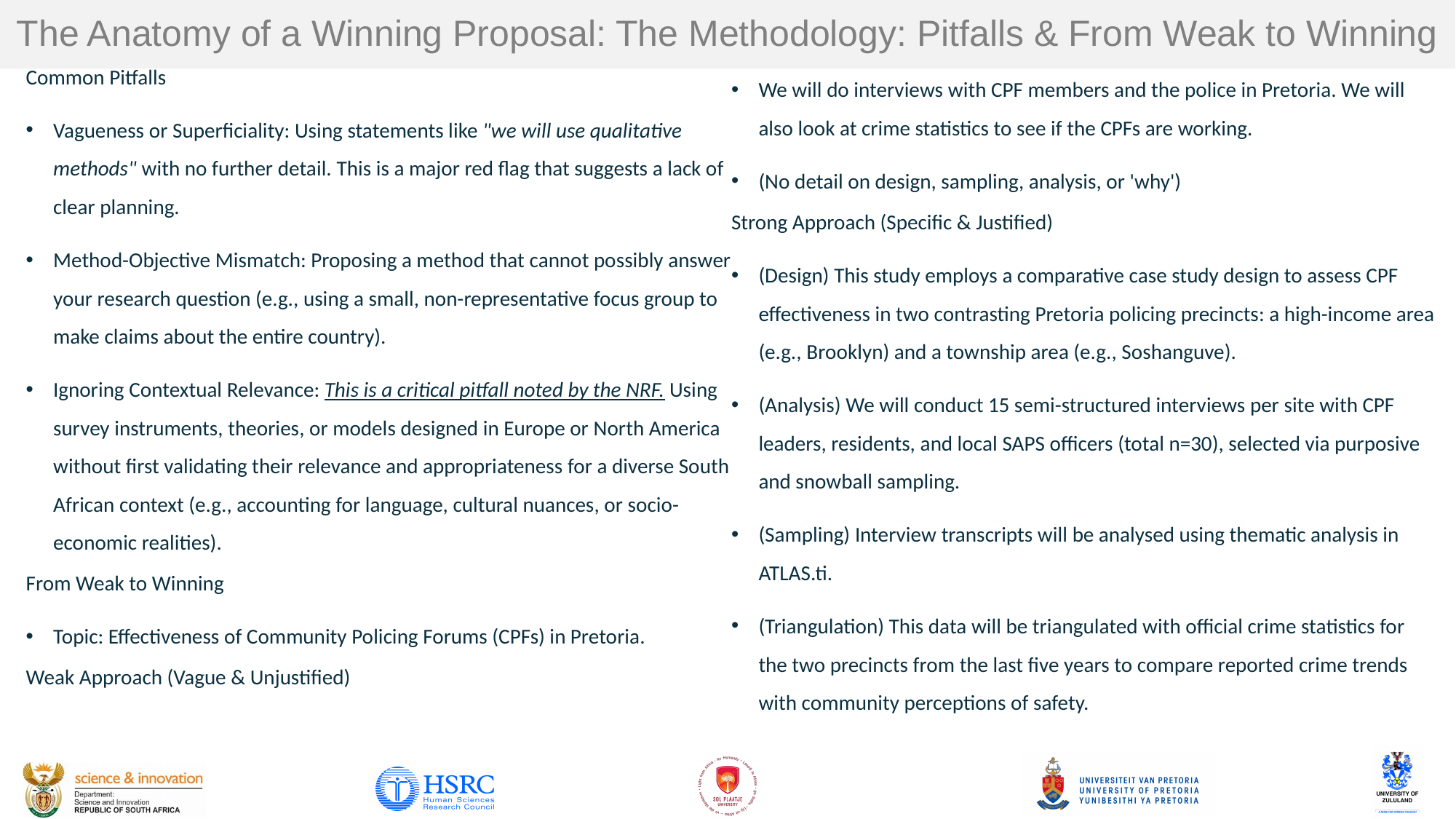

# The Anatomy of a Winning Proposal: The Methodology: Pitfalls & From Weak to Winning
Common Pitfalls
Vagueness or Superficiality: Using statements like "we will use qualitative methods" with no further detail. This is a major red flag that suggests a lack of clear planning.
Method-Objective Mismatch: Proposing a method that cannot possibly answer your research question (e.g., using a small, non-representative focus group to make claims about the entire country).
Ignoring Contextual Relevance: This is a critical pitfall noted by the NRF. Using survey instruments, theories, or models designed in Europe or North America without first validating their relevance and appropriateness for a diverse South African context (e.g., accounting for language, cultural nuances, or socio-economic realities).
From Weak to Winning
Topic: Effectiveness of Community Policing Forums (CPFs) in Pretoria.
Weak Approach (Vague & Unjustified)
We will do interviews with CPF members and the police in Pretoria. We will also look at crime statistics to see if the CPFs are working.
(No detail on design, sampling, analysis, or 'why')
Strong Approach (Specific & Justified)
(Design) This study employs a comparative case study design to assess CPF effectiveness in two contrasting Pretoria policing precincts: a high-income area (e.g., Brooklyn) and a township area (e.g., Soshanguve).
(Analysis) We will conduct 15 semi-structured interviews per site with CPF leaders, residents, and local SAPS officers (total n=30), selected via purposive and snowball sampling.
(Sampling) Interview transcripts will be analysed using thematic analysis in ATLAS.ti.
(Triangulation) This data will be triangulated with official crime statistics for the two precincts from the last five years to compare reported crime trends with community perceptions of safety.